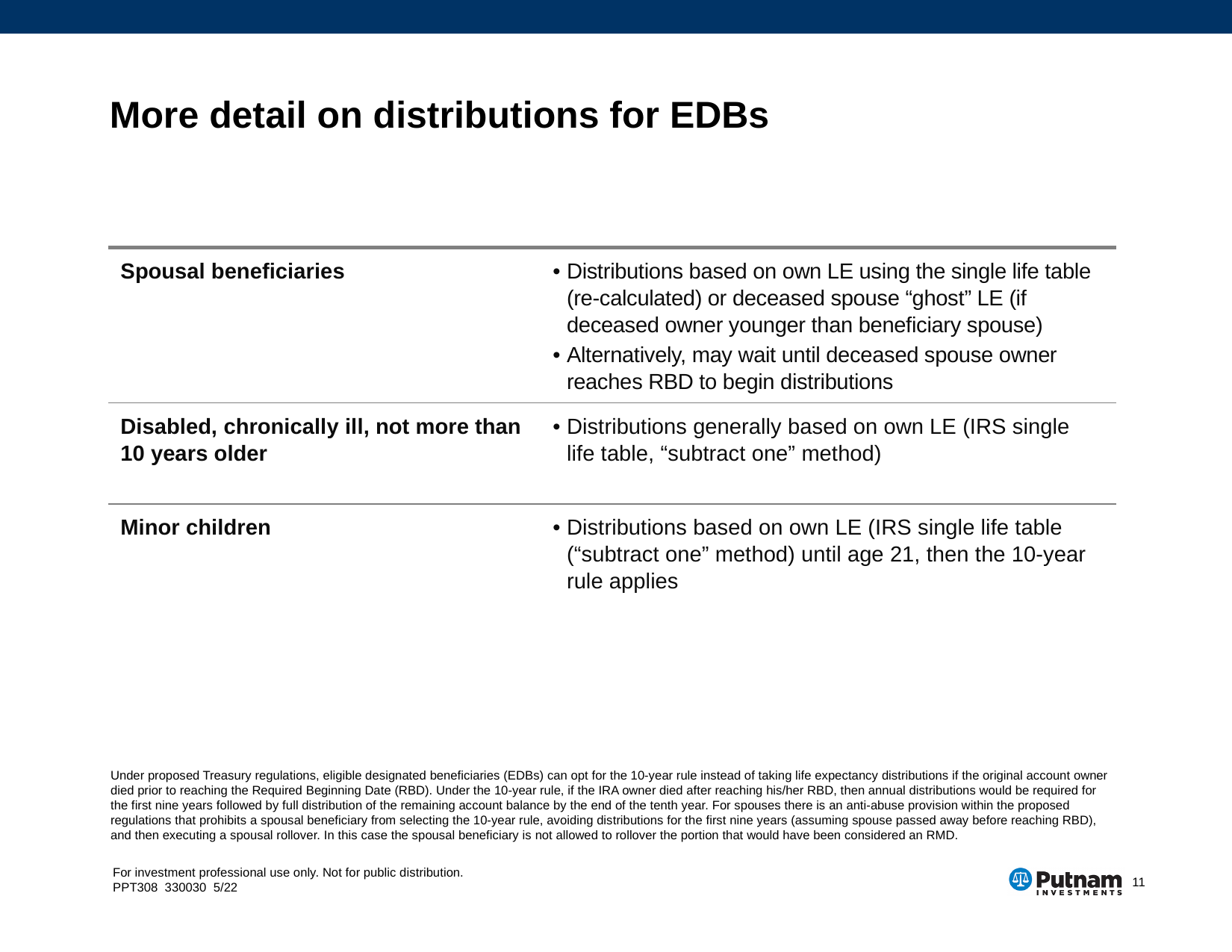

# More detail on distributions for EDBs
| Spousal beneficiaries | Distributions based on own LE using the single life table (re-calculated) or deceased spouse “ghost” LE (if deceased owner younger than beneficiary spouse) Alternatively, may wait until deceased spouse owner reaches RBD to begin distributions |
| --- | --- |
| Disabled, chronically ill, not more than 10 years older | Distributions generally based on own LE (IRS single life table, “subtract one” method) |
| Minor children | Distributions based on own LE (IRS single life table (“subtract one” method) until age 21, then the 10-year rule applies |
Under proposed Treasury regulations, eligible designated beneficiaries (EDBs) can opt for the 10-year rule instead of taking life expectancy distributions if the original account owner died prior to reaching the Required Beginning Date (RBD). Under the 10-year rule, if the IRA owner died after reaching his/her RBD, then annual distributions would be required for the first nine years followed by full distribution of the remaining account balance by the end of the tenth year. For spouses there is an anti-abuse provision within the proposed regulations that prohibits a spousal beneficiary from selecting the 10-year rule, avoiding distributions for the first nine years (assuming spouse passed away before reaching RBD), and then executing a spousal rollover. In this case the spousal beneficiary is not allowed to rollover the portion that would have been considered an RMD.